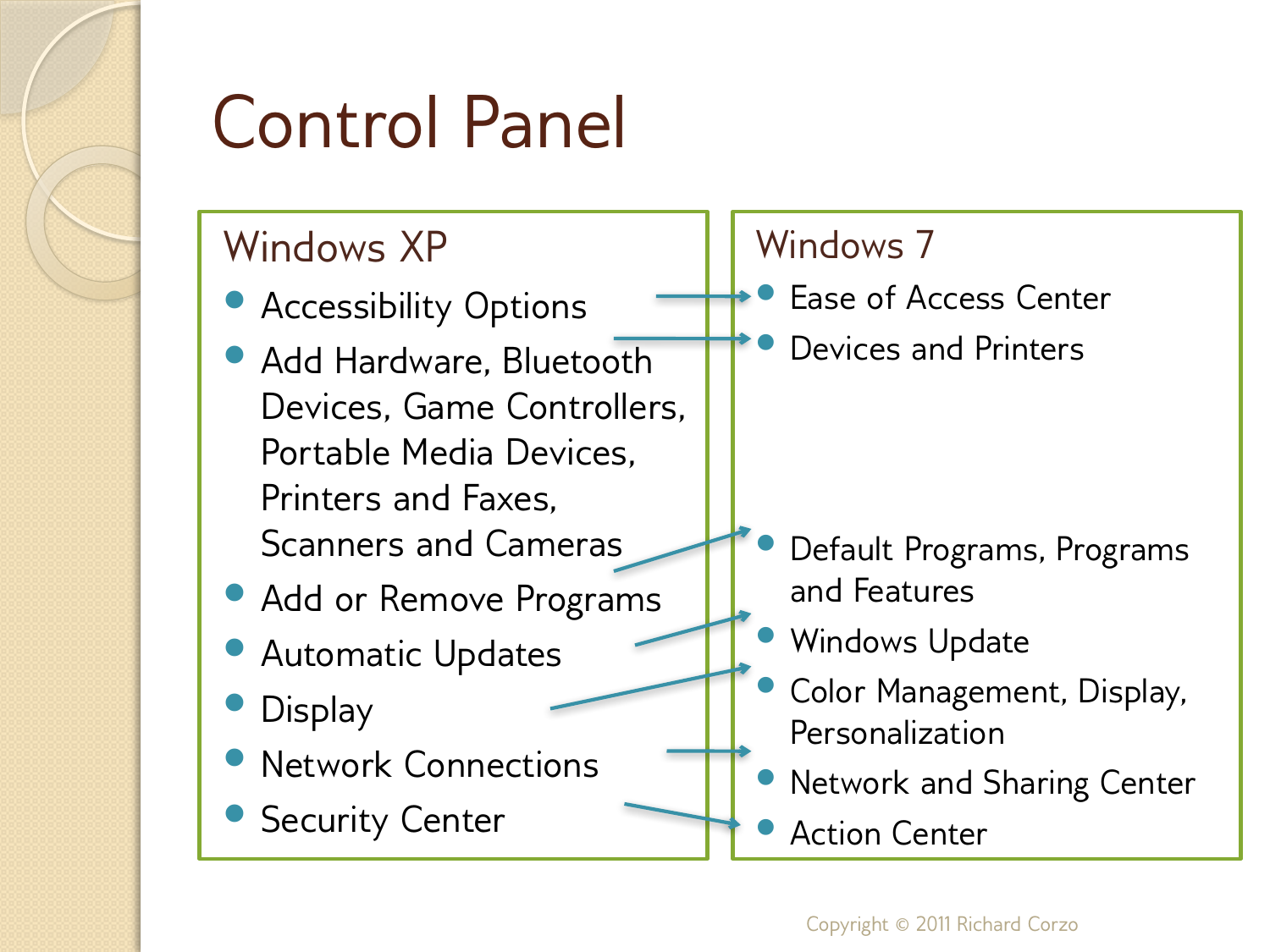

# Control Panel
Windows XP
Accessibility Options
Add Hardware, Bluetooth Devices, Game Controllers, Portable Media Devices, Printers and Faxes, Scanners and Cameras
Add or Remove Programs
Automatic Updates
Display
Network Connections
Security Center
Windows 7
Ease of Access Center
Devices and Printers

Default Programs, Programs and Features
Windows Update
Color Management, Display, Personalization
Network and Sharing Center
Action Center
Copyright © 2011 Richard Corzo